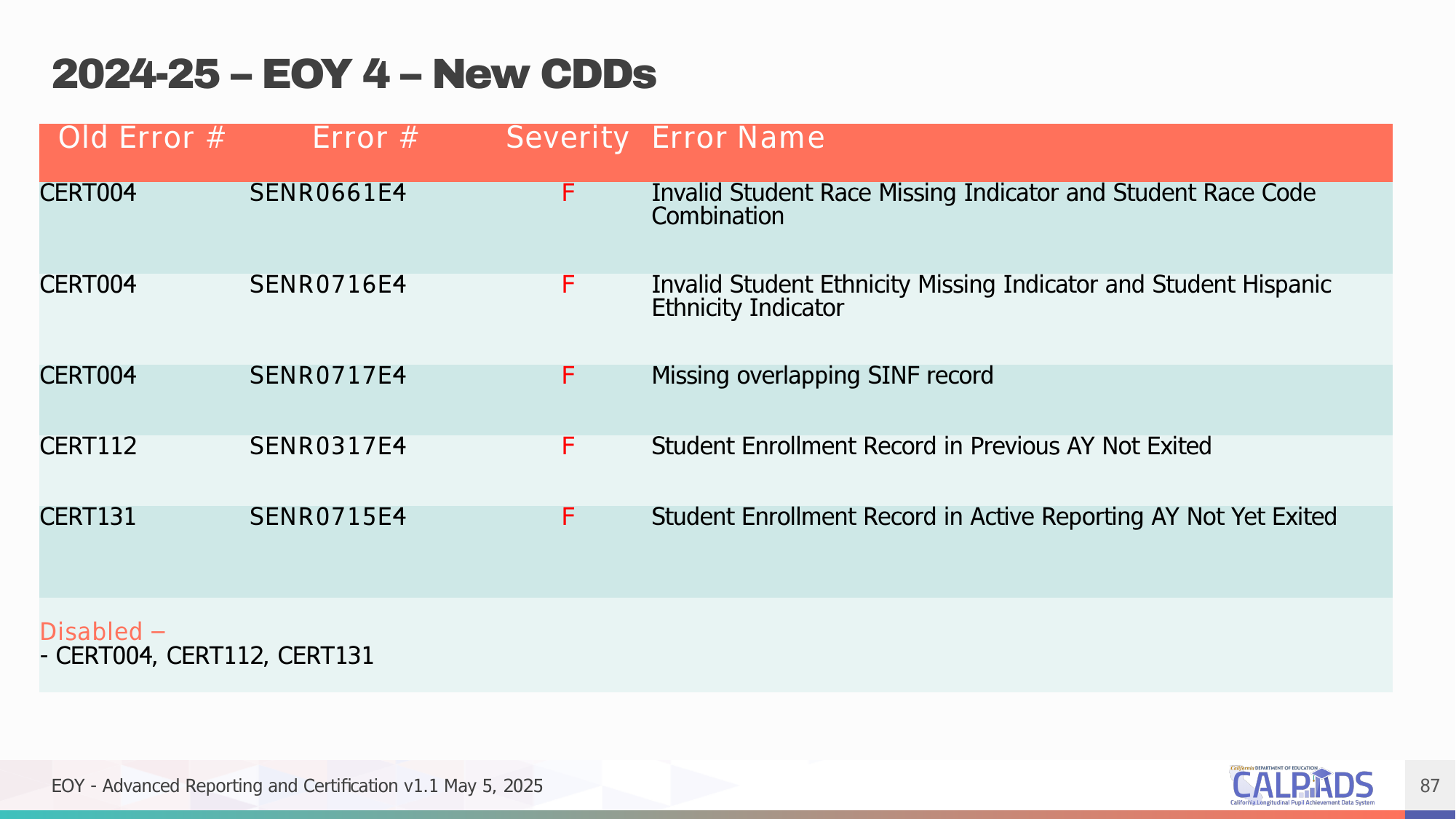

# 2024-25 – EOY 4 – New CDDs
| Old Error # | Error # | Severity | Error Name |
| --- | --- | --- | --- |
| CERT004 | SENR0661E4 | F | Invalid Student Race Missing Indicator and Student Race Code Combination |
| CERT004 | SENR0716E4 | F | Invalid Student Ethnicity Missing Indicator and Student Hispanic Ethnicity Indicator |
| CERT004 | SENR0717E4 | F | Missing overlapping SINF record |
| CERT112 | SENR0317E4 | F | Student Enrollment Record in Previous AY Not Exited |
| CERT131 | SENR0715E4 | F | Student Enrollment Record in Active Reporting AY Not Yet Exited |
| Disabled – - CERT004, CERT112, CERT131 |  |  |  |
EOY - Advanced Reporting and Certification v1.1 May 5, 2025
87